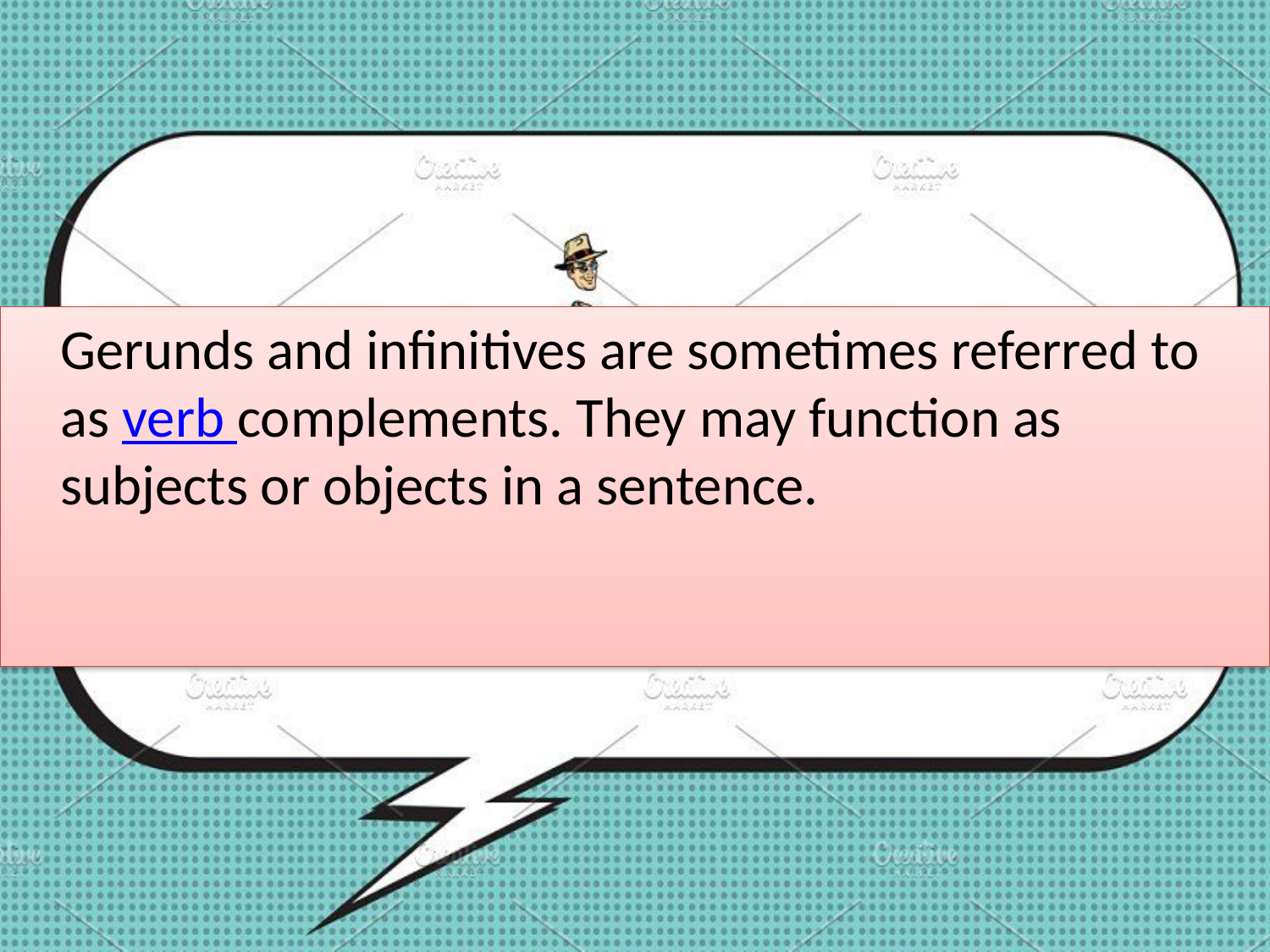

Gerunds and infinitives are sometimes referred to as verb complements. They may function as subjects or objects in a sentence.